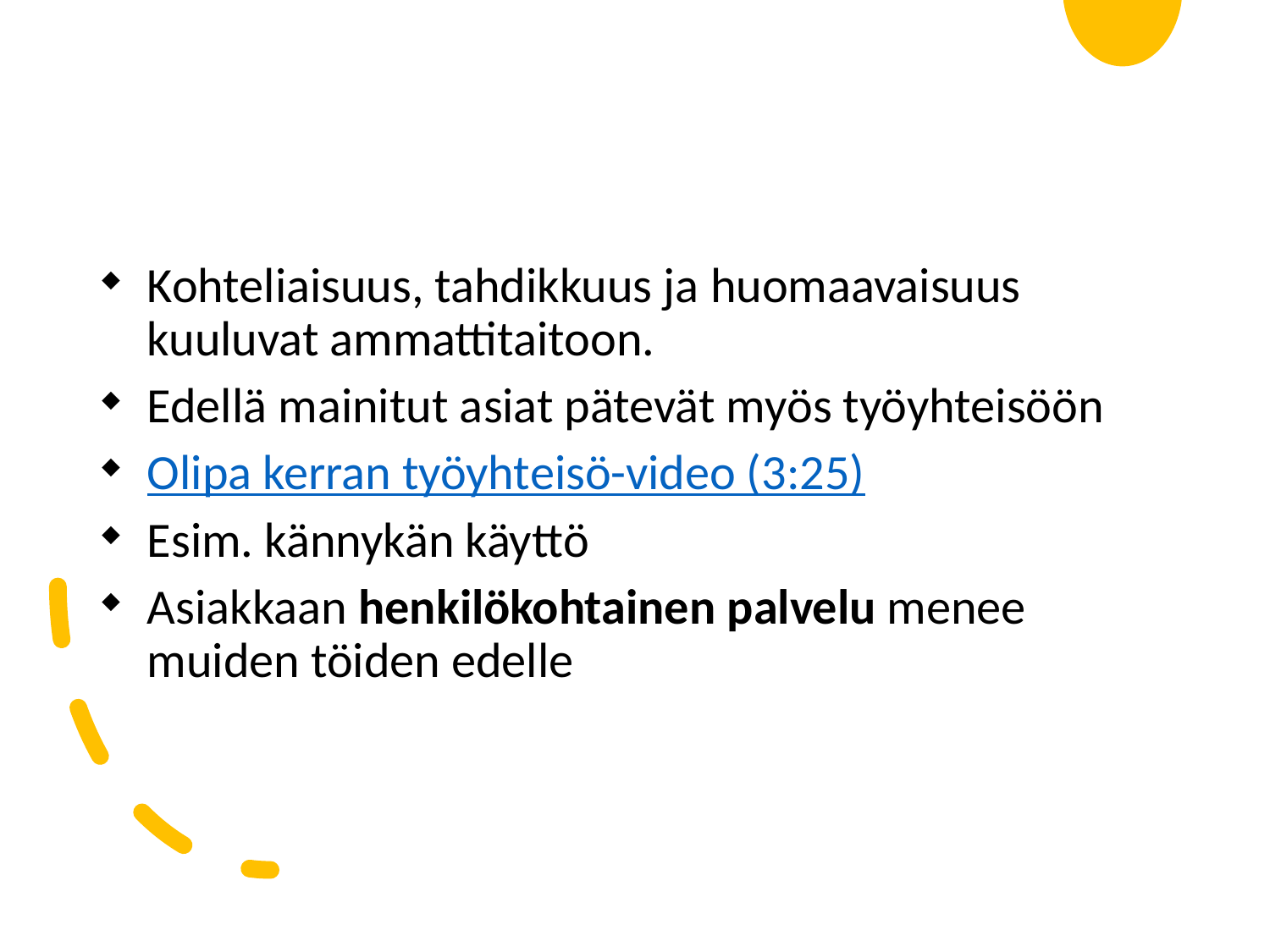

Kohteliaisuus, tahdikkuus ja huomaavaisuus kuuluvat ammattitaitoon.
Edellä mainitut asiat pätevät myös työyhteisöön
Olipa kerran työyhteisö-video (3:25)
Esim. kännykän käyttö
Asiakkaan henkilökohtainen palvelu menee muiden töiden edelle